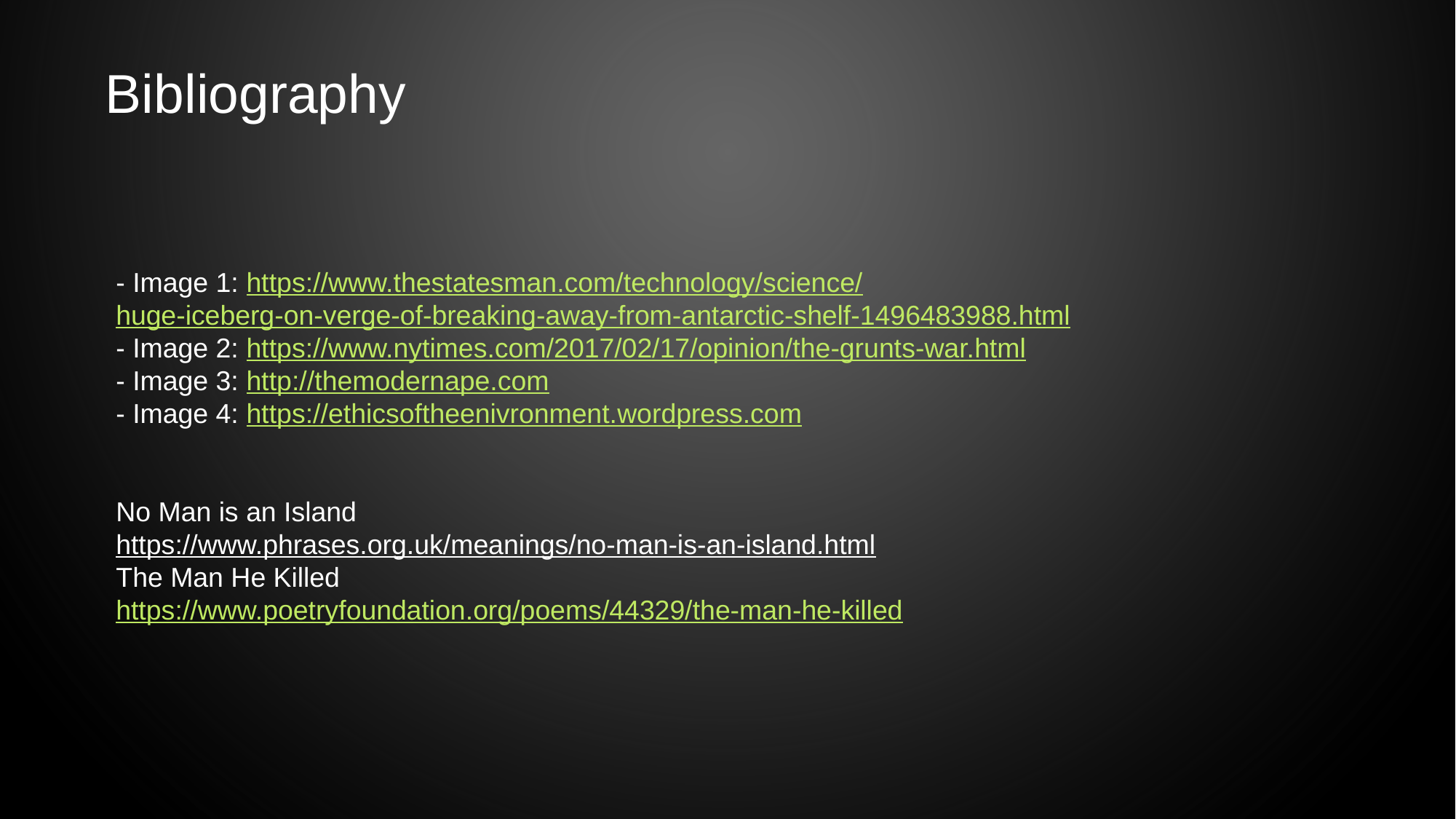

# Bibliography
- Image 1: https://www.thestatesman.com/technology/science/
huge-iceberg-on-verge-of-breaking-away-from-antarctic-shelf-1496483988.html
- Image 2: https://www.nytimes.com/2017/02/17/opinion/the-grunts-war.html
- Image 3: http://themodernape.com
- Image 4: https://ethicsoftheenivronment.wordpress.com

No Man is an Island
https://www.phrases.org.uk/meanings/no-man-is-an-island.html
The Man He Killed
https://www.poetryfoundation.org/poems/44329/the-man-he-killed